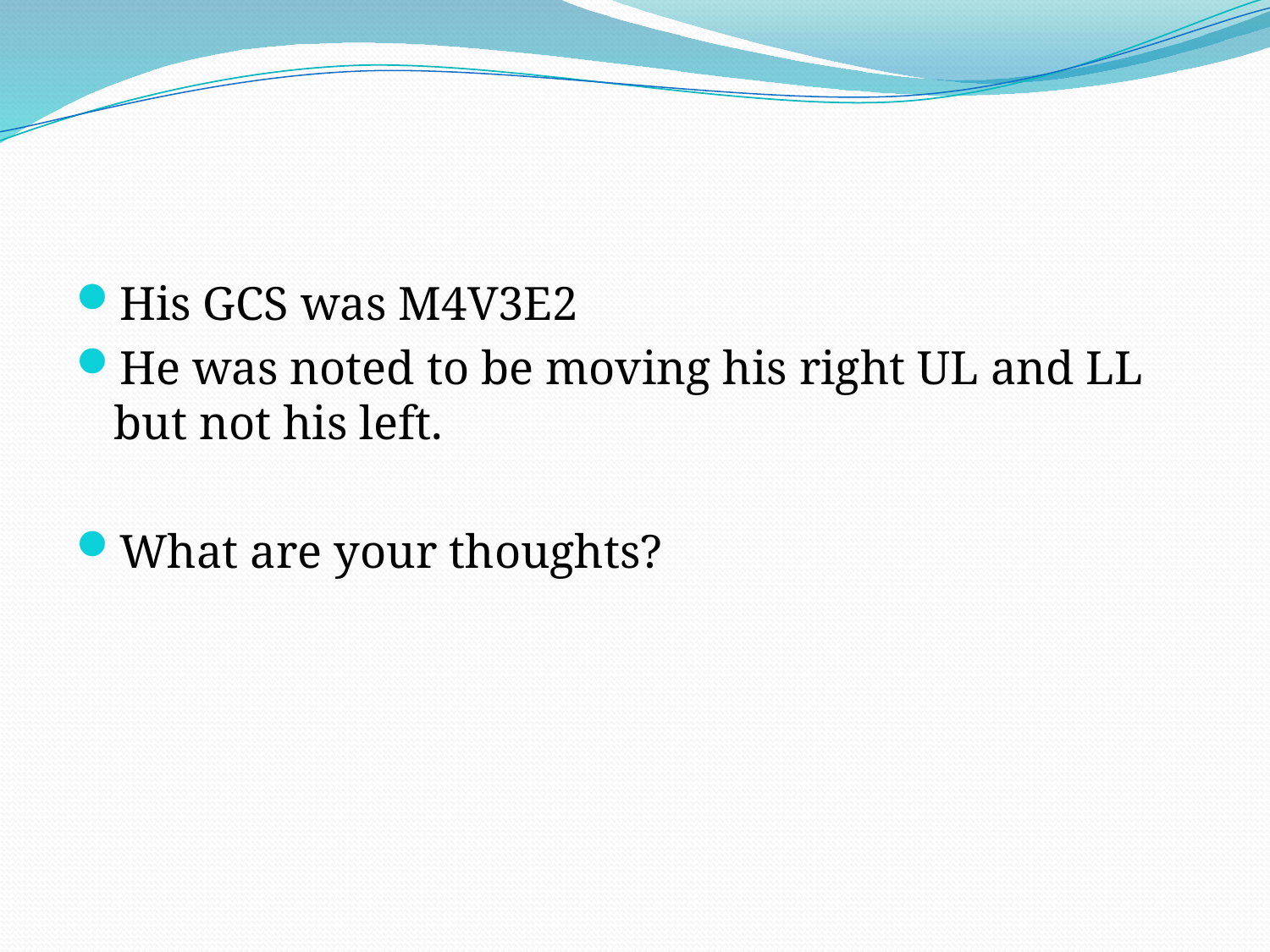

#
His GCS was M4V3E2
He was noted to be moving his right UL and LL but not his left.

What are your thoughts?